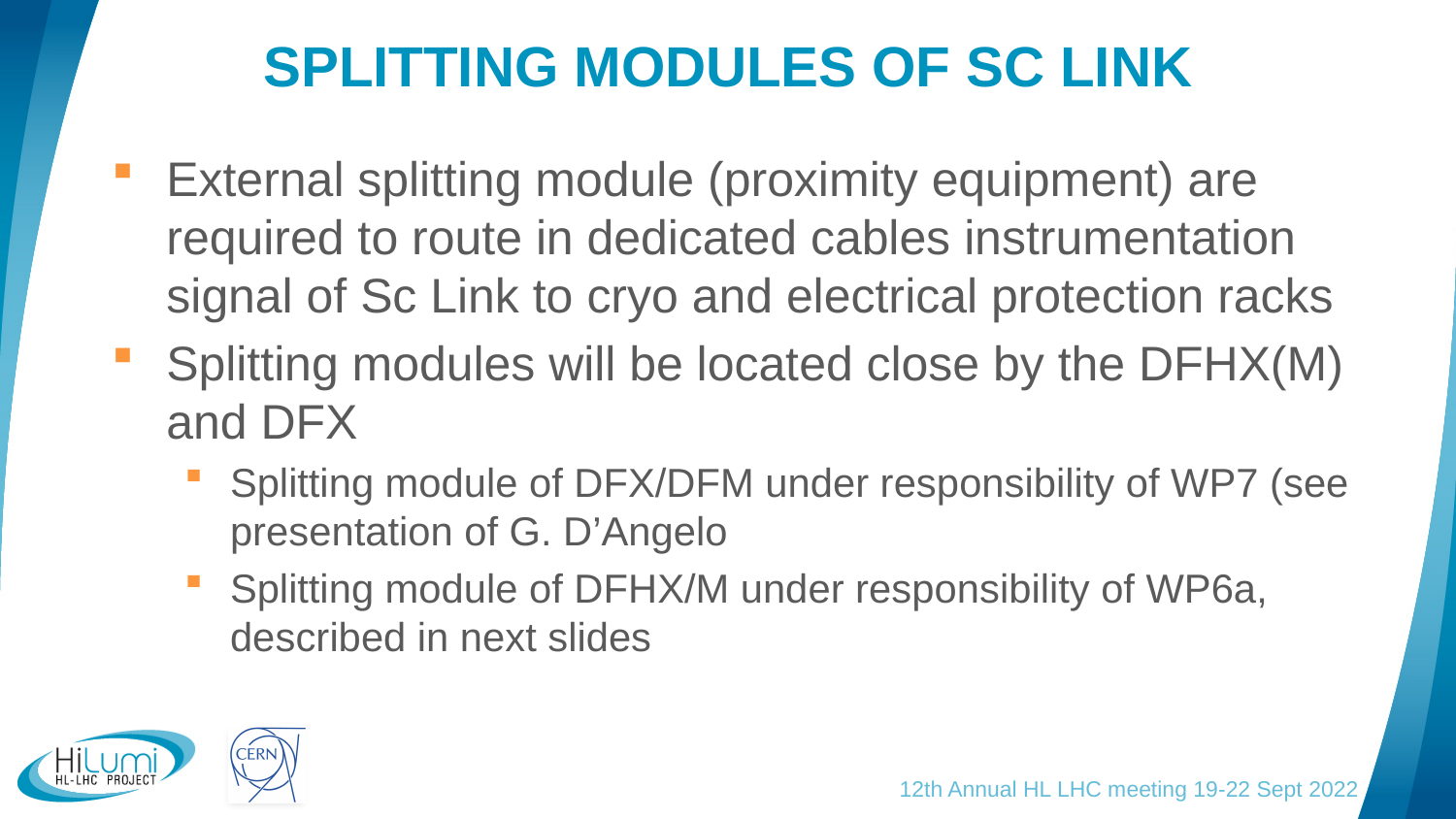

# Splitting modules of Sc Link
External splitting module (proximity equipment) are required to route in dedicated cables instrumentation signal of Sc Link to cryo and electrical protection racks
Splitting modules will be located close by the DFHX(M) and DFX
Splitting module of DFX/DFM under responsibility of WP7 (see presentation of G. D’Angelo
Splitting module of DFHX/M under responsibility of WP6a, described in next slides
12th Annual HL LHC meeting 19-22 Sept 2022